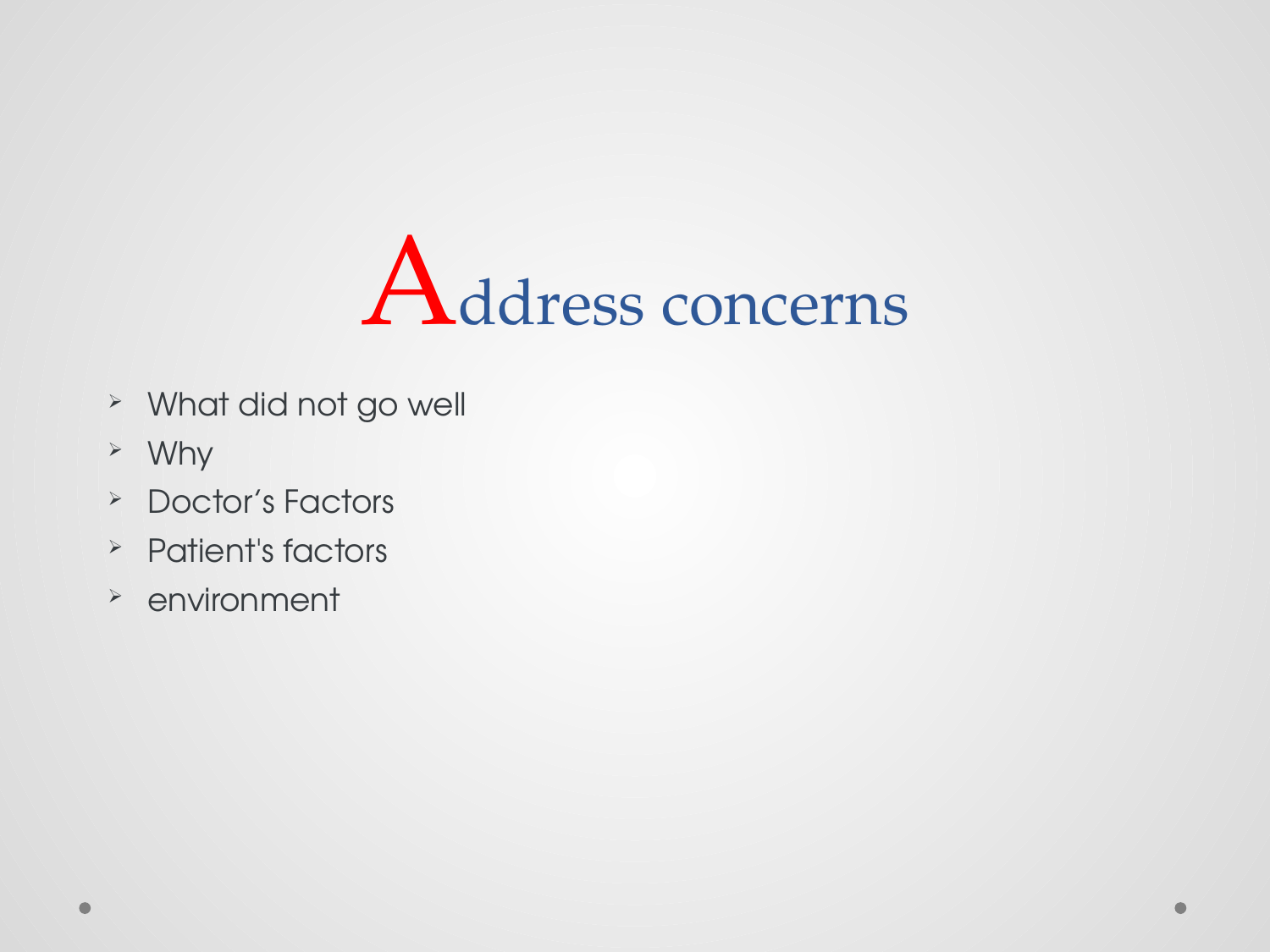

# Address concerns
What did not go well
Why
Doctor’s Factors
Patient's factors
environment